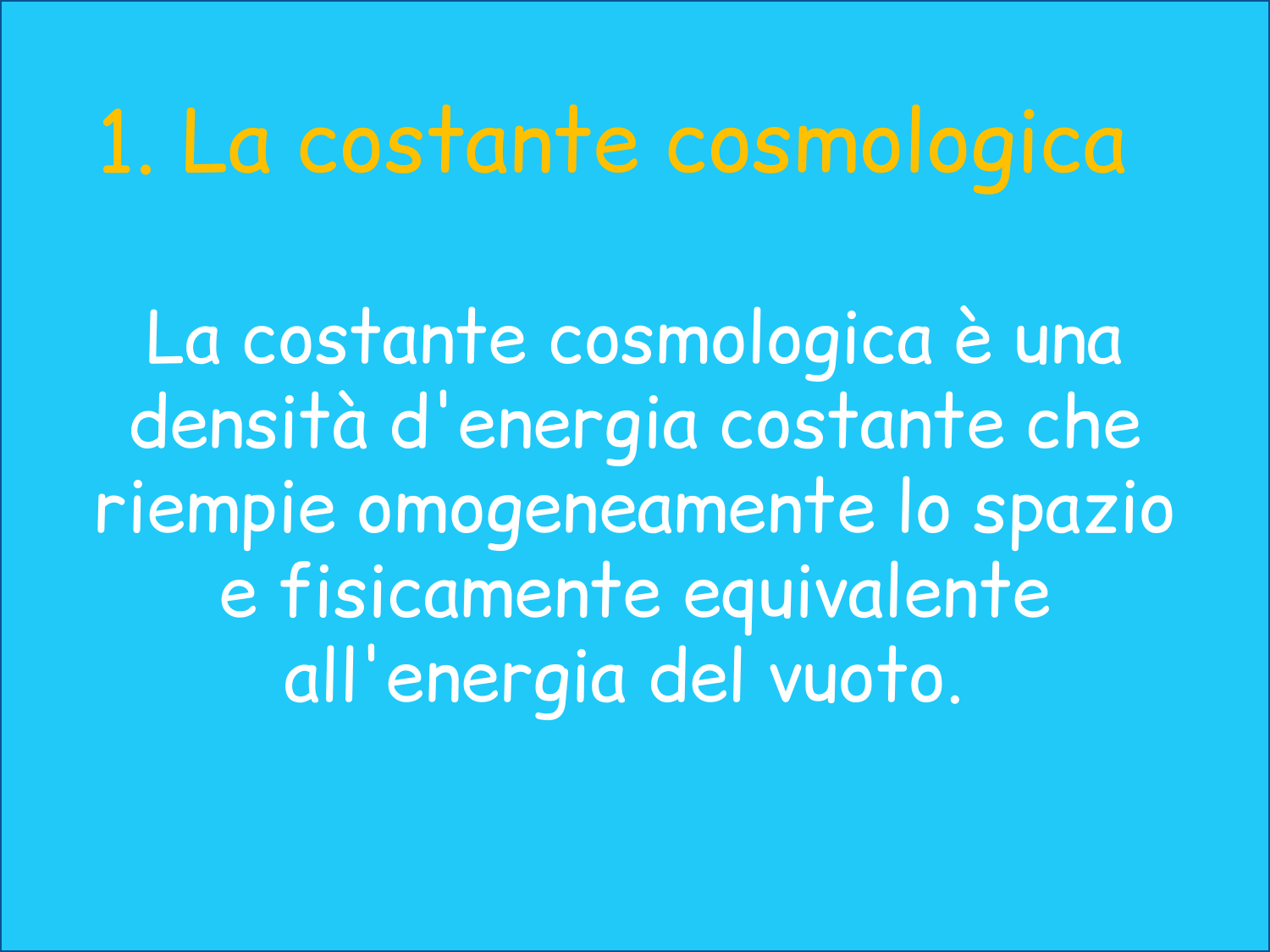

1. La costante cosmologica
La costante cosmologica è una densità d'energia costante che riempie omogeneamente lo spazio e fisicamente equivalente all'energia del vuoto.